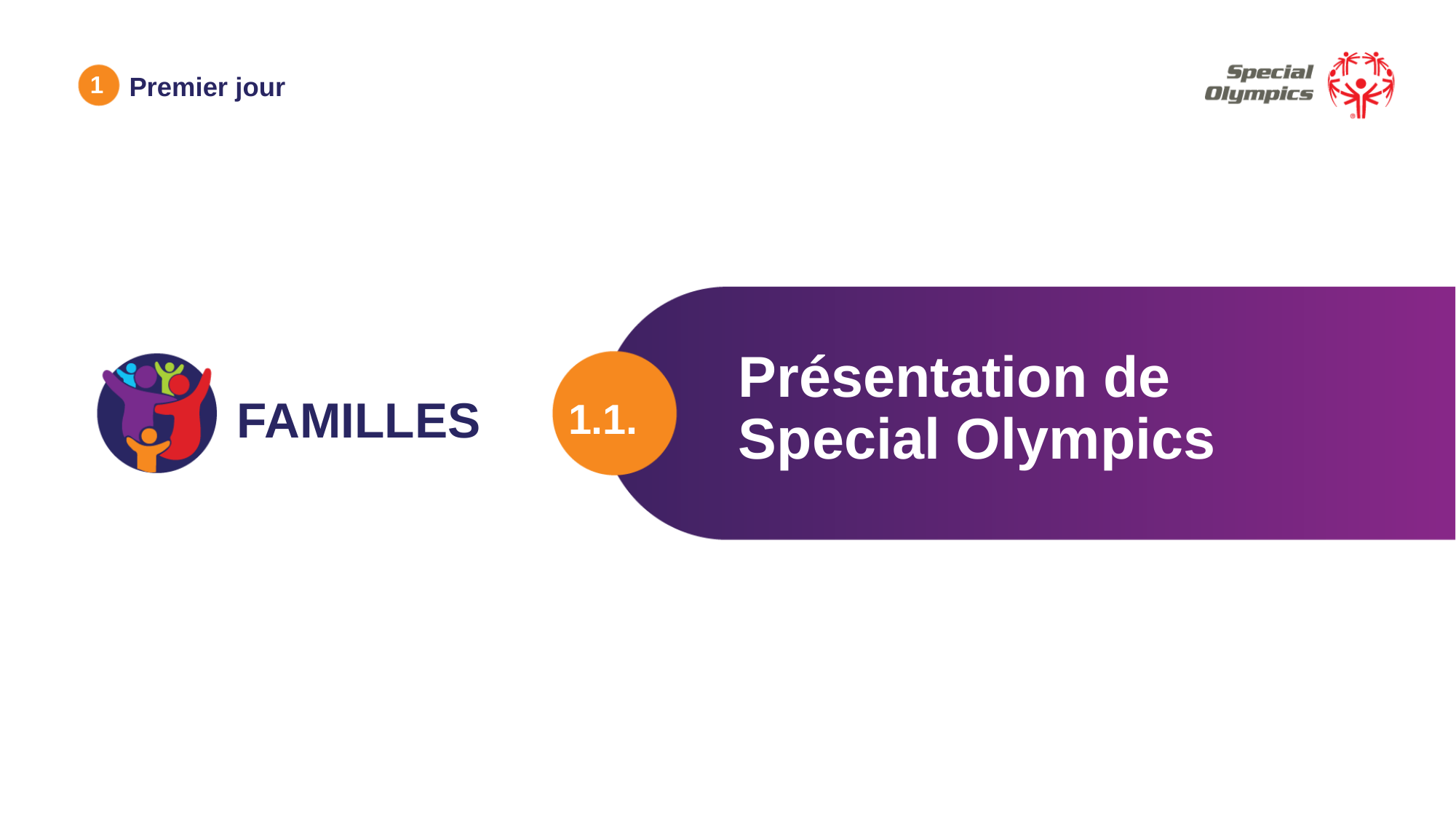

1
Premier jour
Présentation de Special Olympics
1.1.